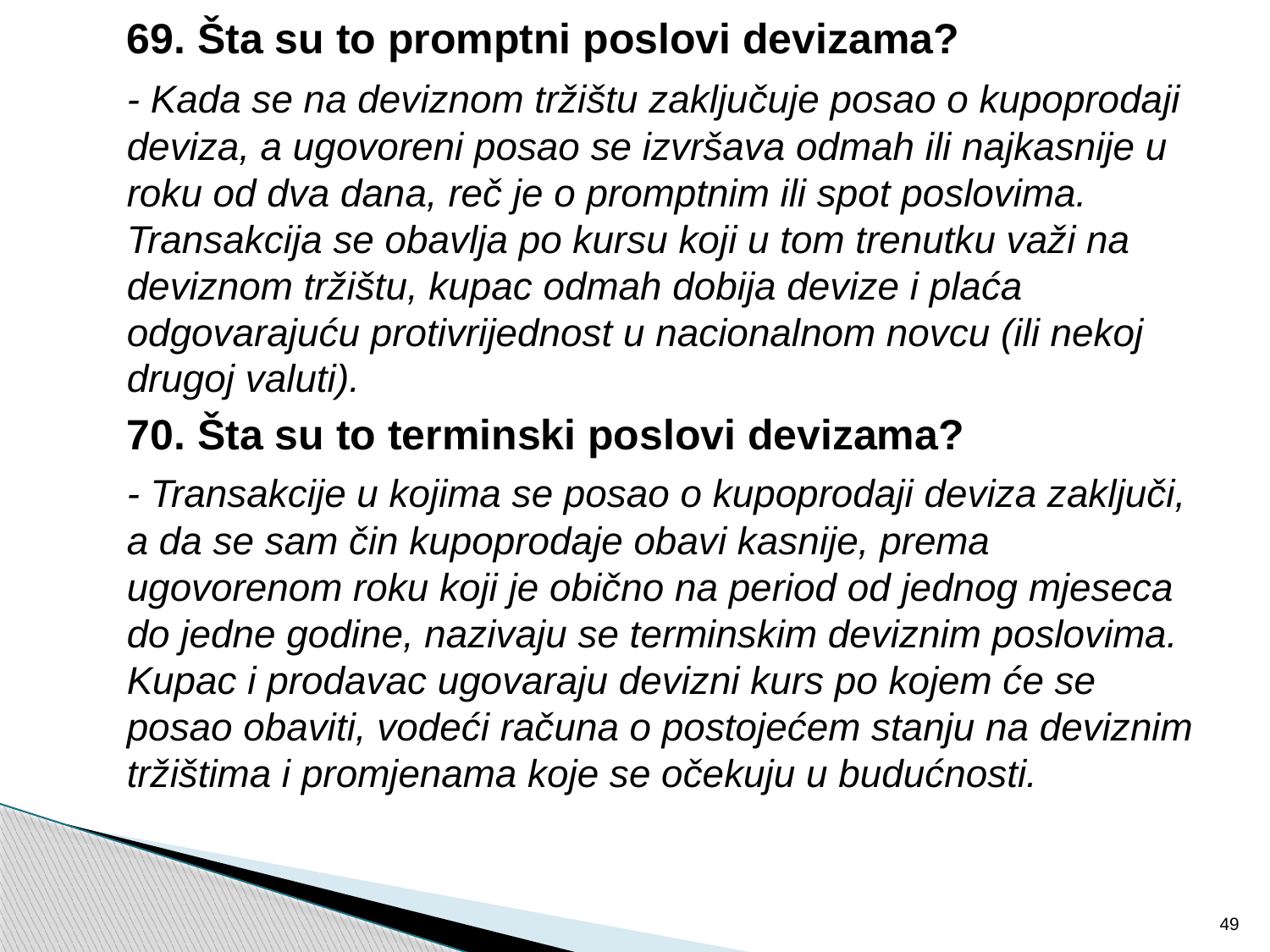

69. Šta su to promptni poslovi devizama?
	- Kada se na deviznom tržištu zaključuje posao o kupoprodaji deviza, a ugovoreni posao se izvršava odmah ili najkasnije u roku od dva dana, reč je o promptnim ili spot poslovima. Transakcija se obavlja po kursu koji u tom trenutku važi na deviznom tržištu, kupac odmah dobija devize i plaća odgovarajuću protivrijednost u nacionalnom novcu (ili nekoj drugoj valuti).
	70. Šta su to terminski poslovi devizama?
	- Transakcije u kojima se posao o kupoprodaji deviza zaključi, a da se sam čin kupoprodaje obavi kasnije, prema ugovorenom roku koji je obično na period od jednog mjeseca do jedne godine, nazivaju se terminskim deviznim poslovima. Kupac i prodavac ugovaraju devizni kurs po kojem će se posao obaviti, vodeći računa o postojećem stanju na deviznim tržištima i promjenama koje se očekuju u budućnosti.
49